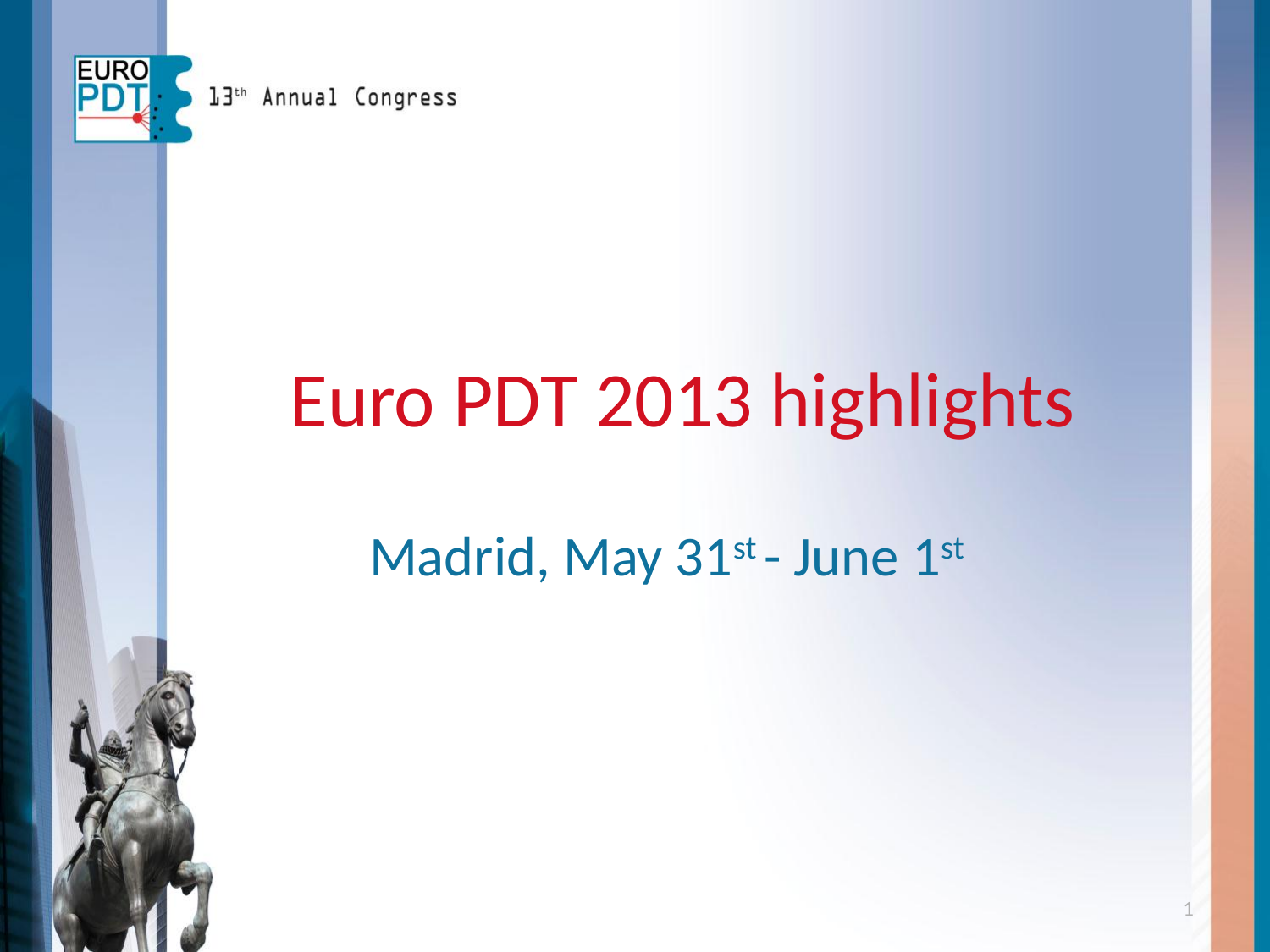

# Euro PDT 2013 highlights
Madrid, May 31st - June 1st
1